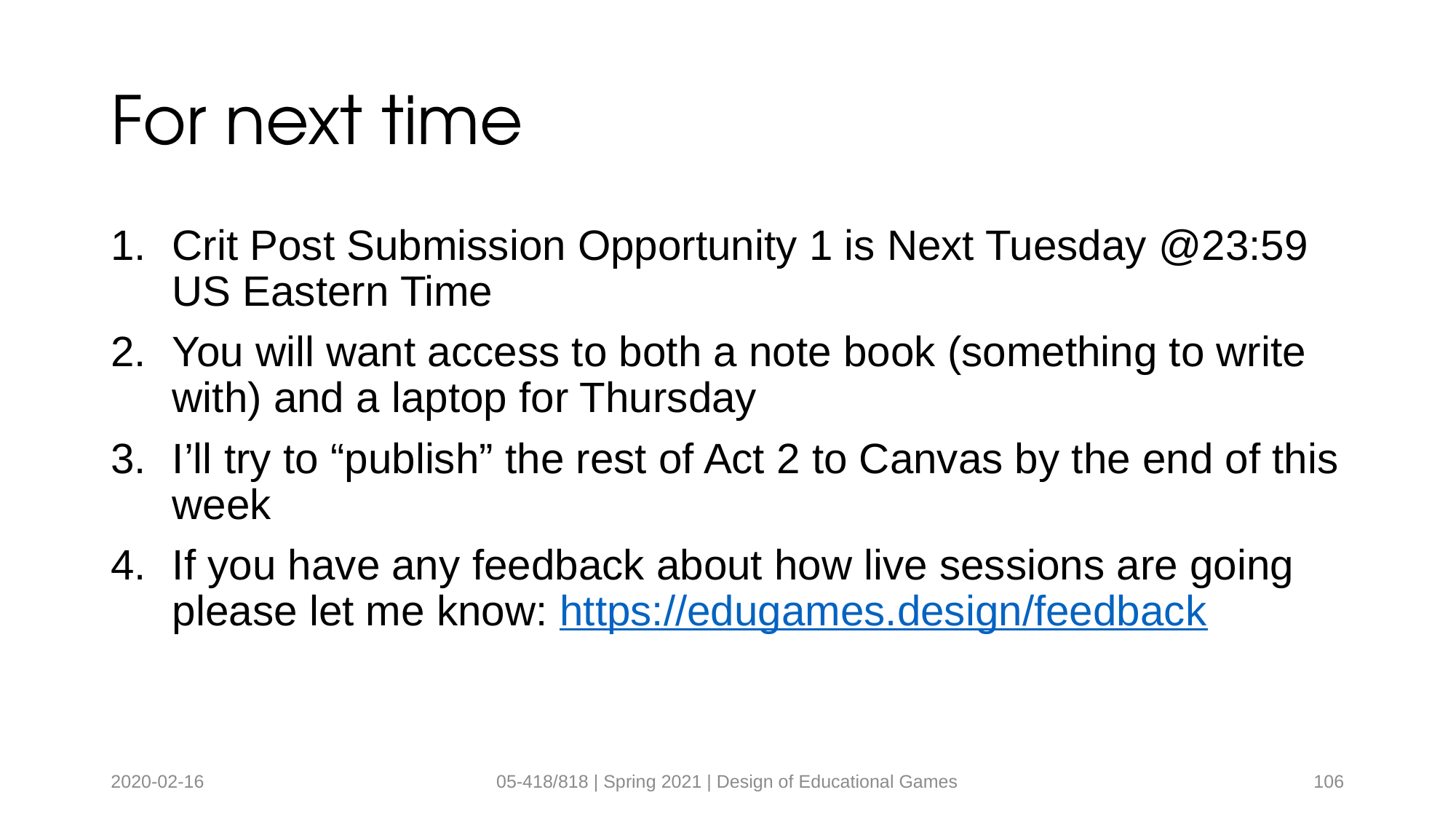

# For next time
Crit Post Submission Opportunity 1 is Next Tuesday @23:59 US Eastern Time
You will want access to both a note book (something to write with) and a laptop for Thursday
I’ll try to “publish” the rest of Act 2 to Canvas by the end of this week
If you have any feedback about how live sessions are going please let me know: https://edugames.design/feedback
2020-02-16
05-418/818 | Spring 2021 | Design of Educational Games
106